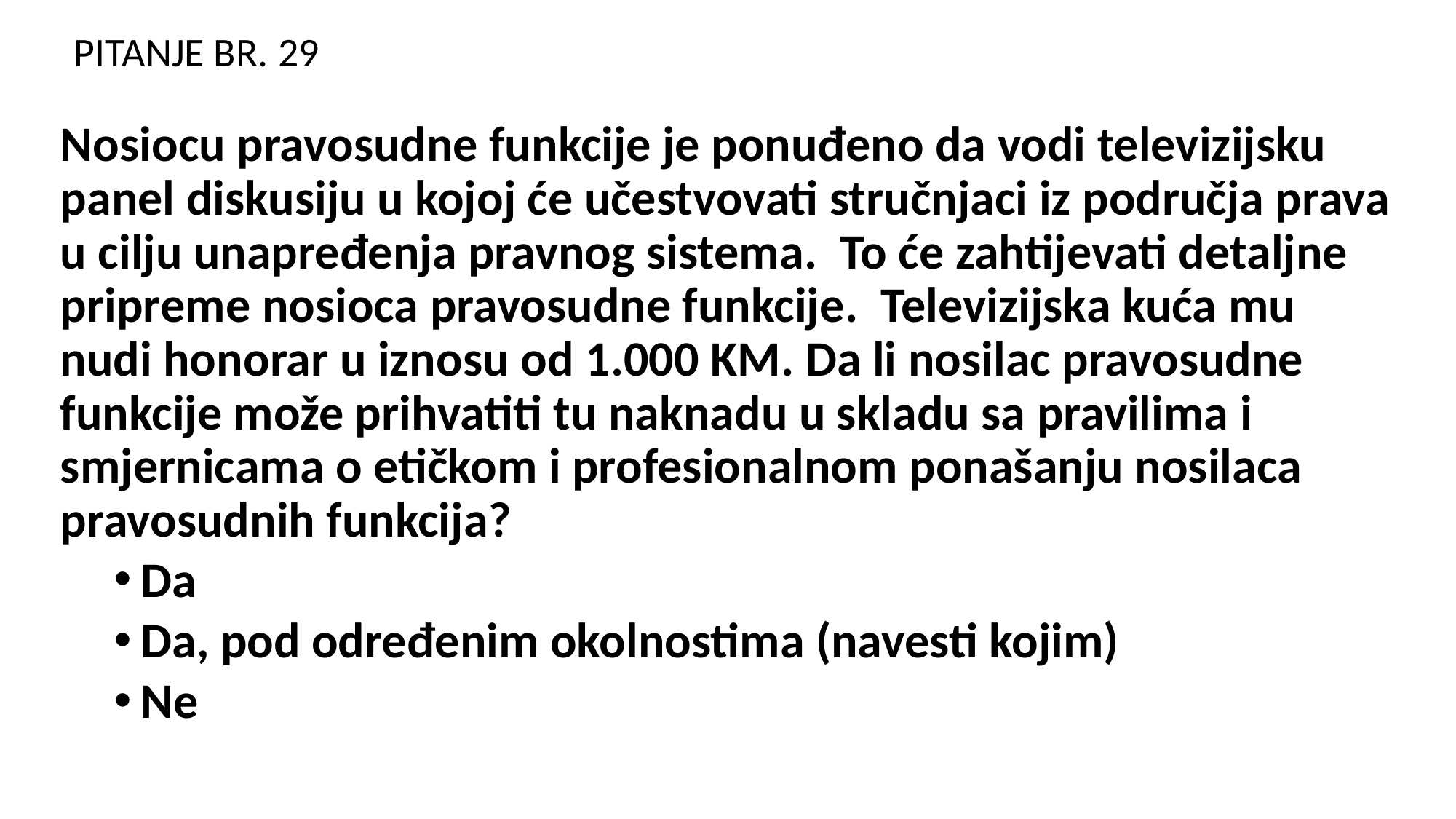

# PITANJE BR. 29
Nosiocu pravosudne funkcije je ponuđeno da vodi televizijsku panel diskusiju u kojoj će učestvovati stručnjaci iz područja prava u cilju unapređenja pravnog sistema.  To će zahtijevati detaljne pripreme nosioca pravosudne funkcije.  Televizijska kuća mu nudi honorar u iznosu od 1.000 KM. Da li nosilac pravosudne funkcije može prihvatiti tu naknadu u skladu sa pravilima i smjernicama o etičkom i profesionalnom ponašanju nosilaca pravosudnih funkcija?
Da
Da, pod određenim okolnostima (navesti kojim)
Ne